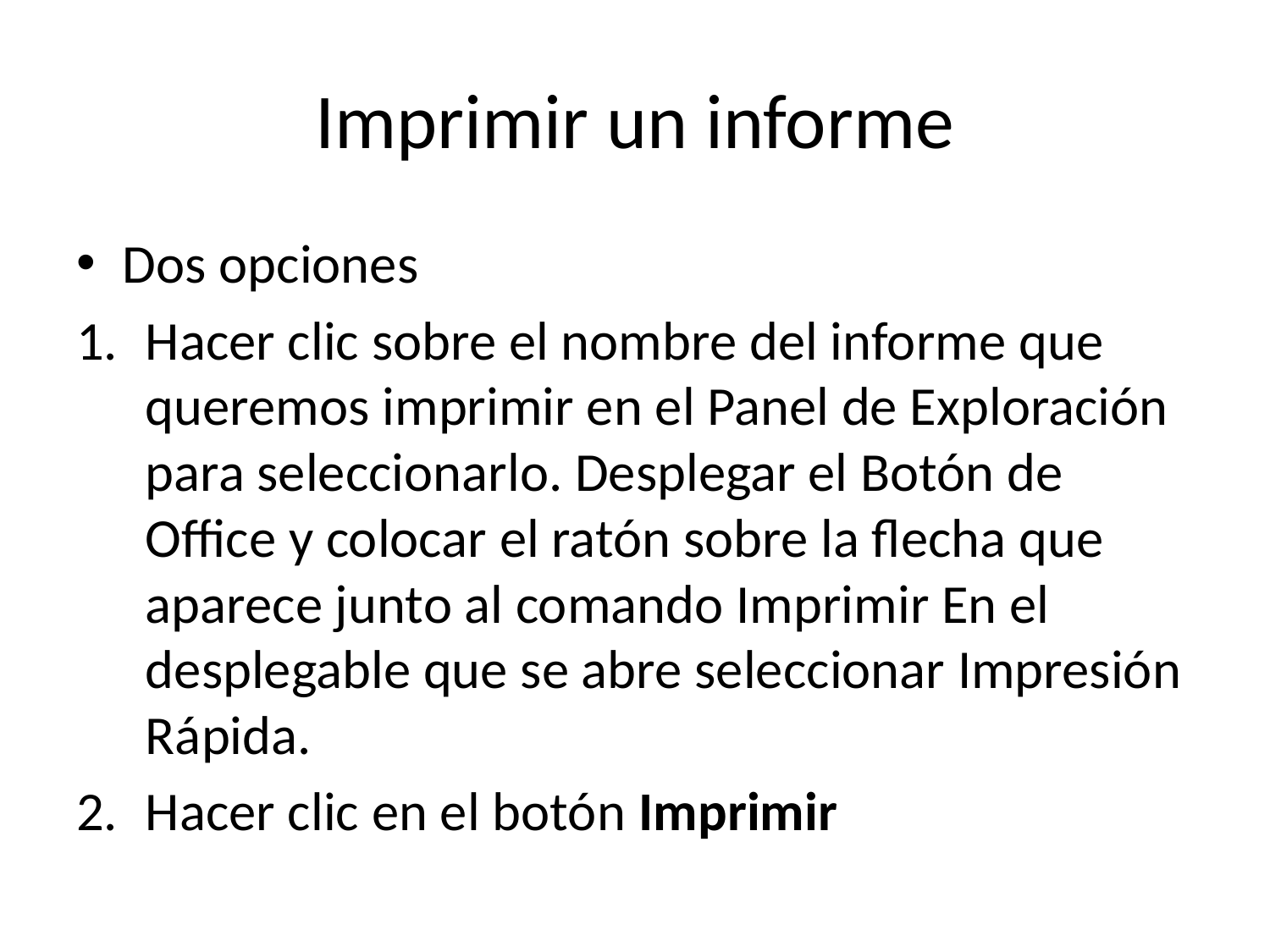

# Imprimir un informe
Dos opciones
Hacer clic sobre el nombre del informe que queremos imprimir en el Panel de Exploración para seleccionarlo. Desplegar el Botón de Office y colocar el ratón sobre la flecha que aparece junto al comando Imprimir En el desplegable que se abre seleccionar Impresión Rápida.
Hacer clic en el botón Imprimir